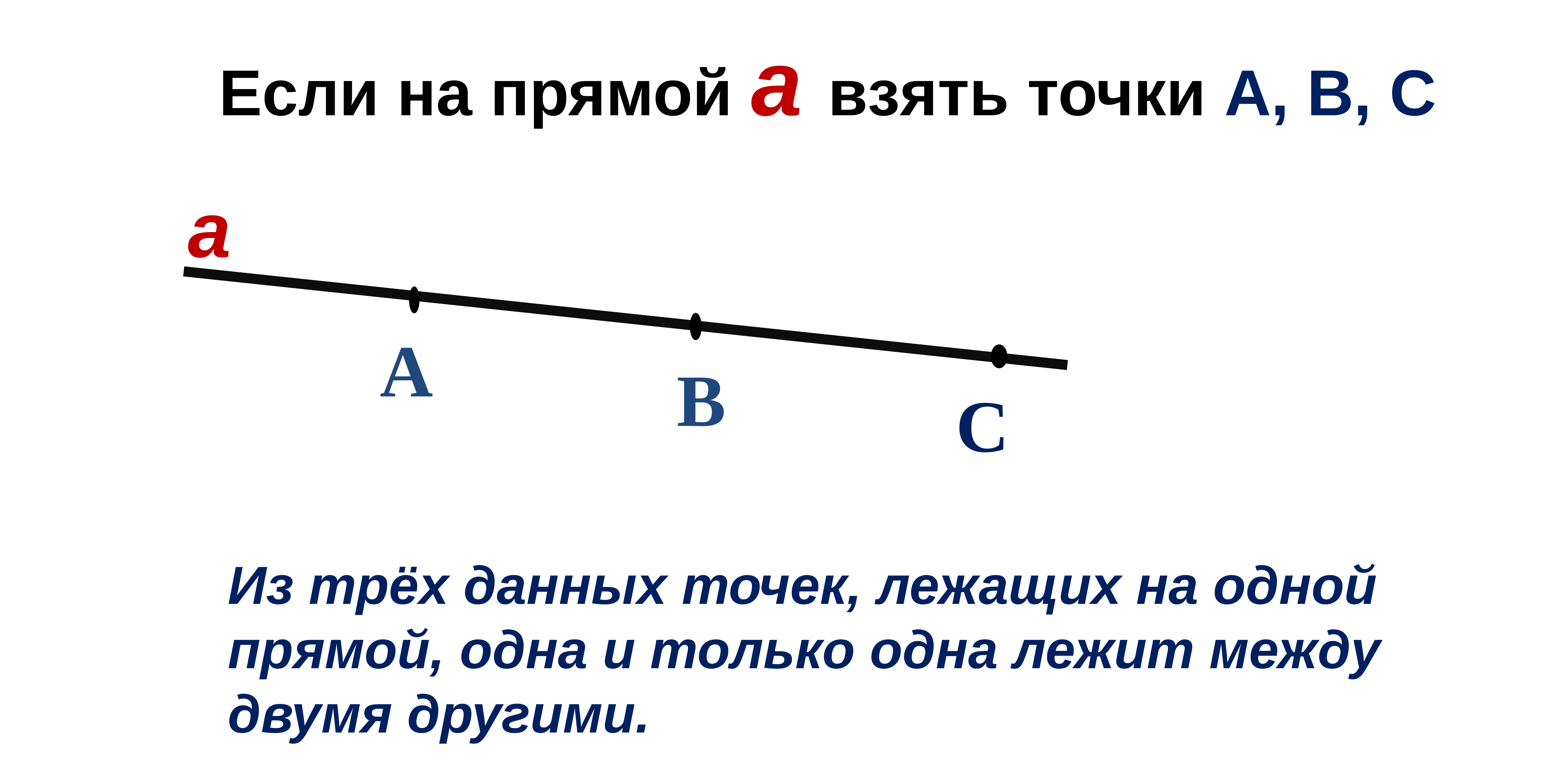

Если на прямой а взять точки А, В, С
а

А

В
C
Из трёх данных точек, лежащих на одной
прямой, одна и только одна лежит между
двумя другими.